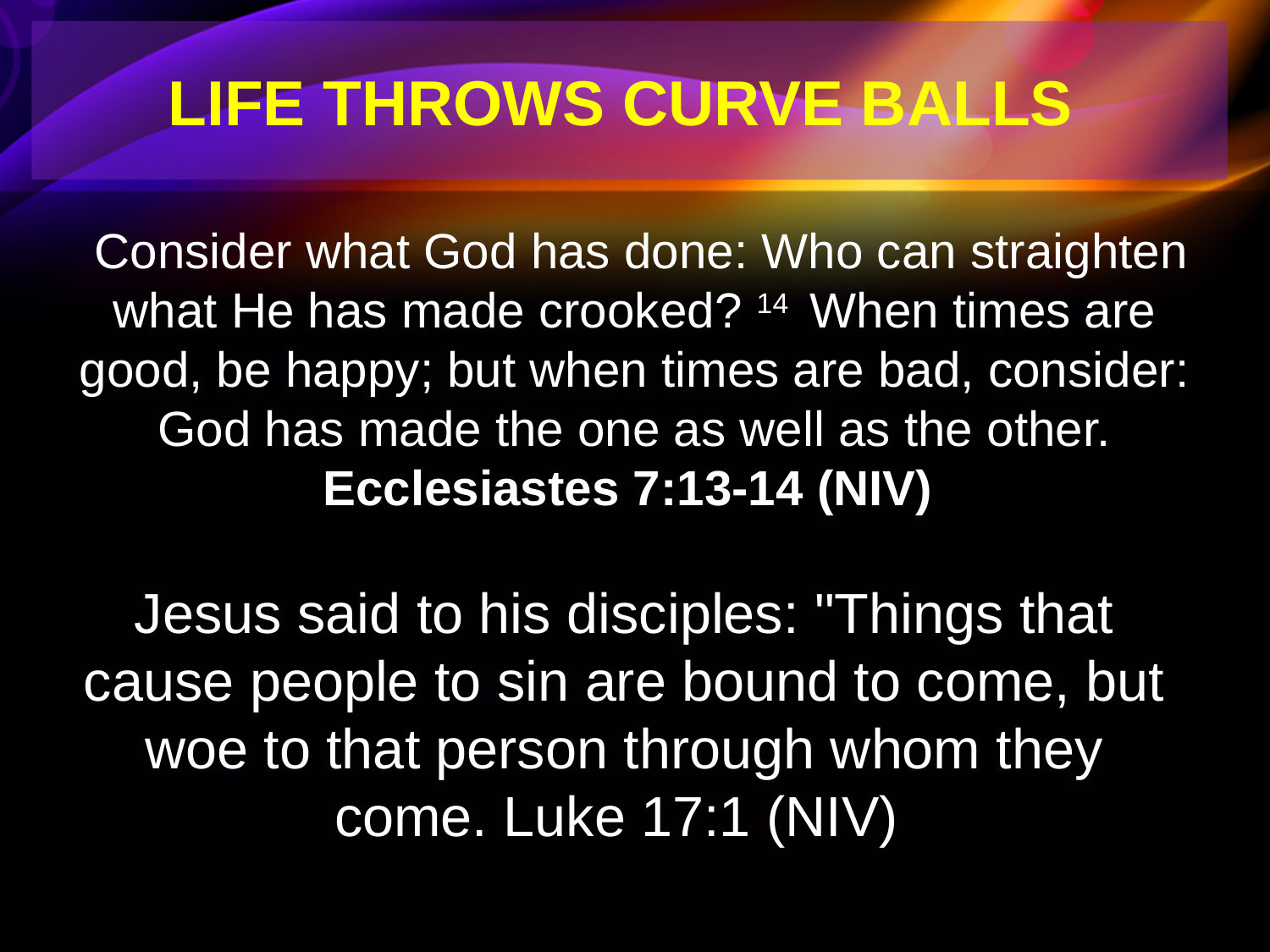

LIFE THROWS CURVE BALLS
 Consider what God has done: Who can straighten what He has made crooked? 14  When times are good, be happy; but when times are bad, consider: God has made the one as well as the other. Ecclesiastes 7:13-14 (NIV)
Jesus said to his disciples: "Things that cause people to sin are bound to come, but woe to that person through whom they come. Luke 17:1 (NIV)